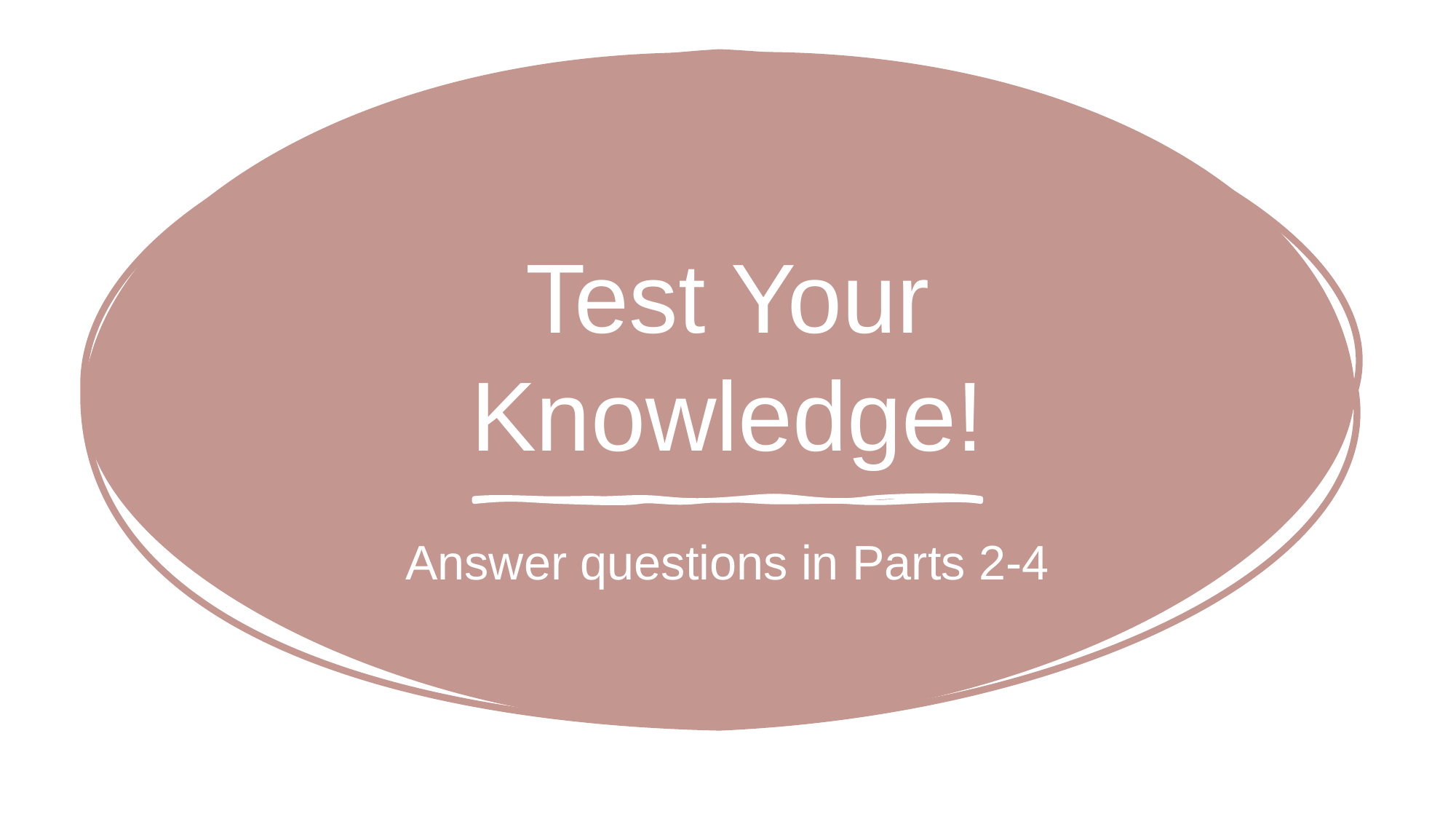

# Test Your Knowledge!

Answer questions in Parts 2-4